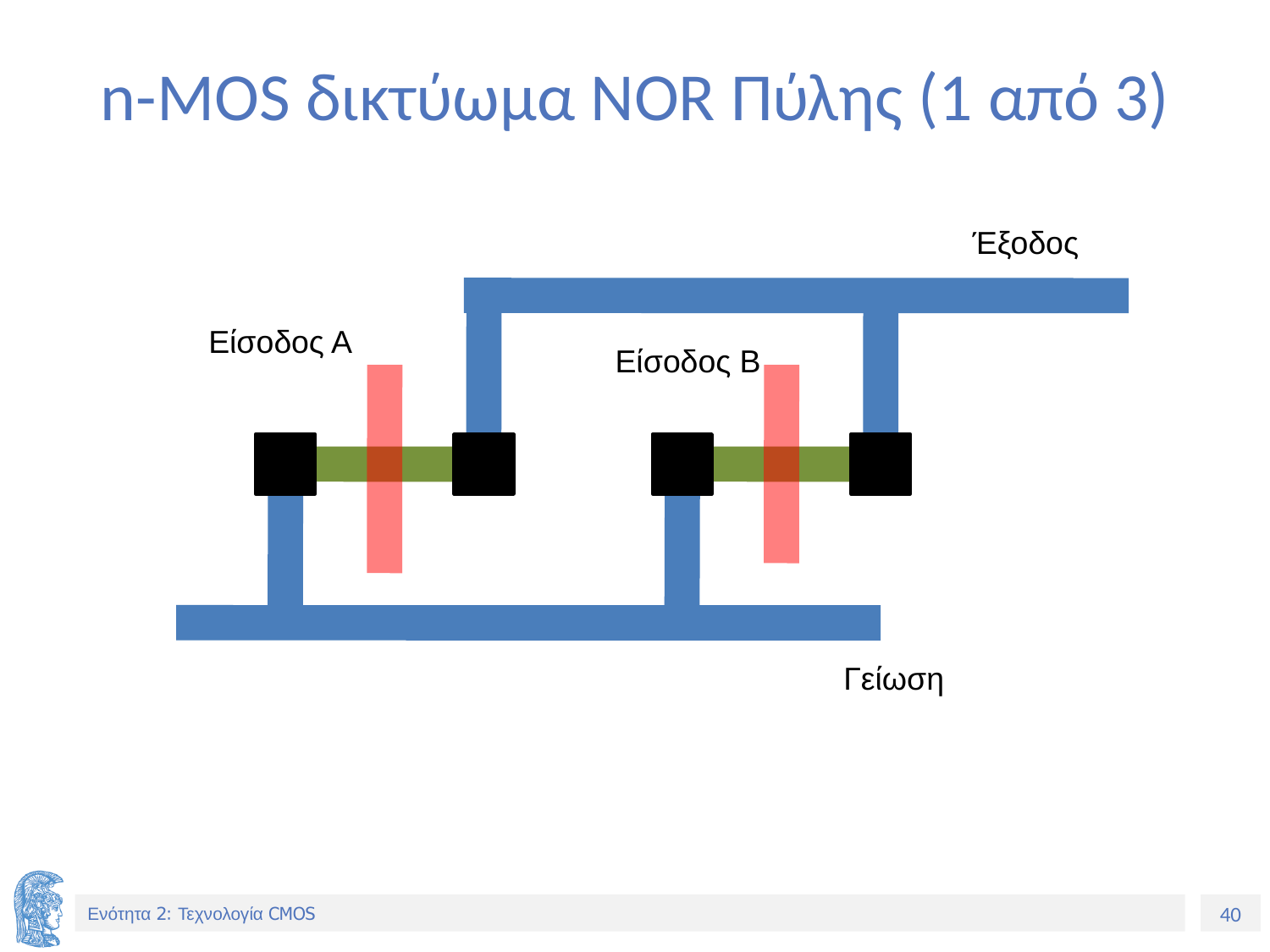

# n-MOS δικτύωμα NOR Πύλης (1 από 3)
Έξοδος
Είσοδος Α
Είσοδος Β

Γείωση